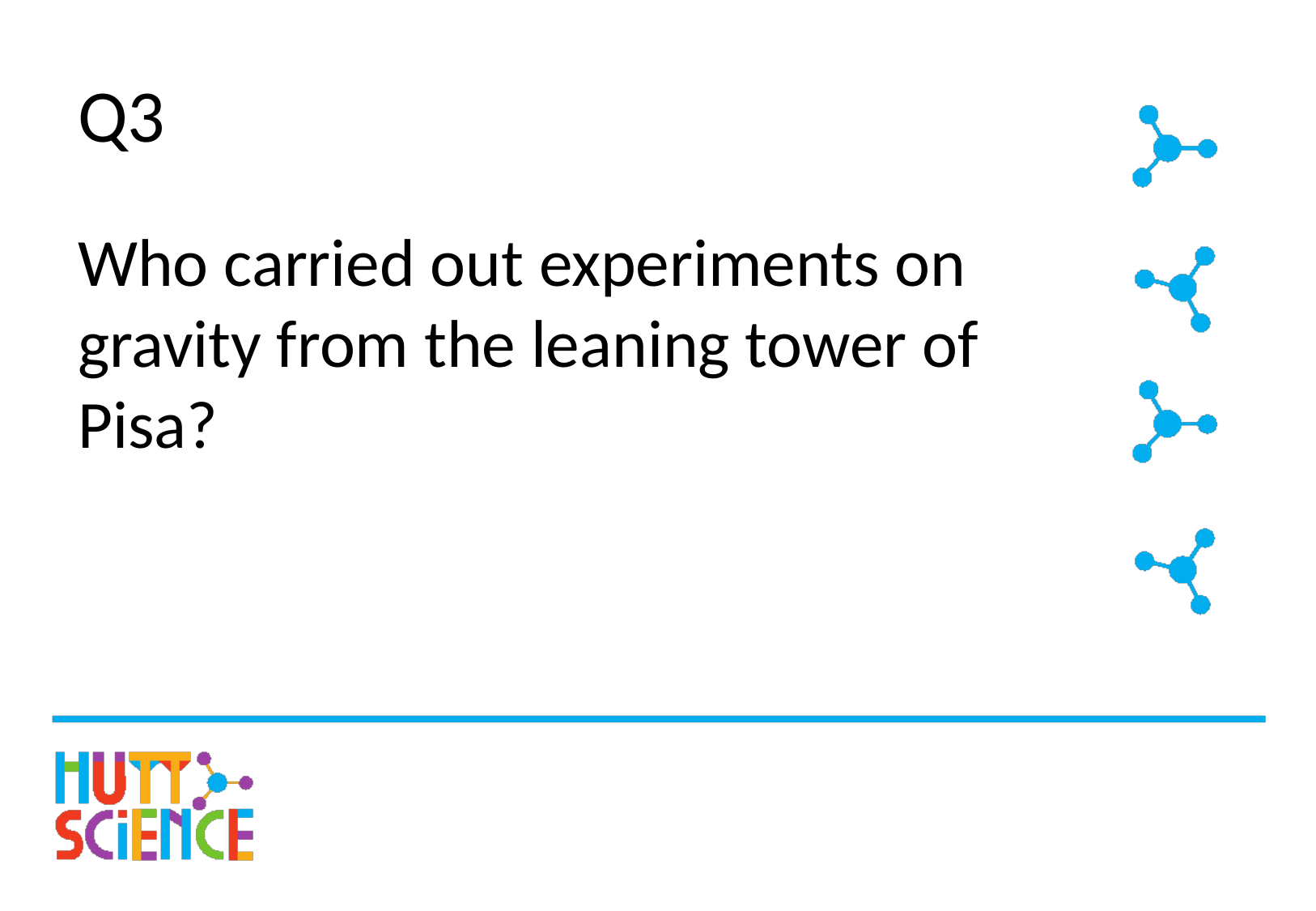

# Q3
Who carried out experiments on gravity from the leaning tower of Pisa?